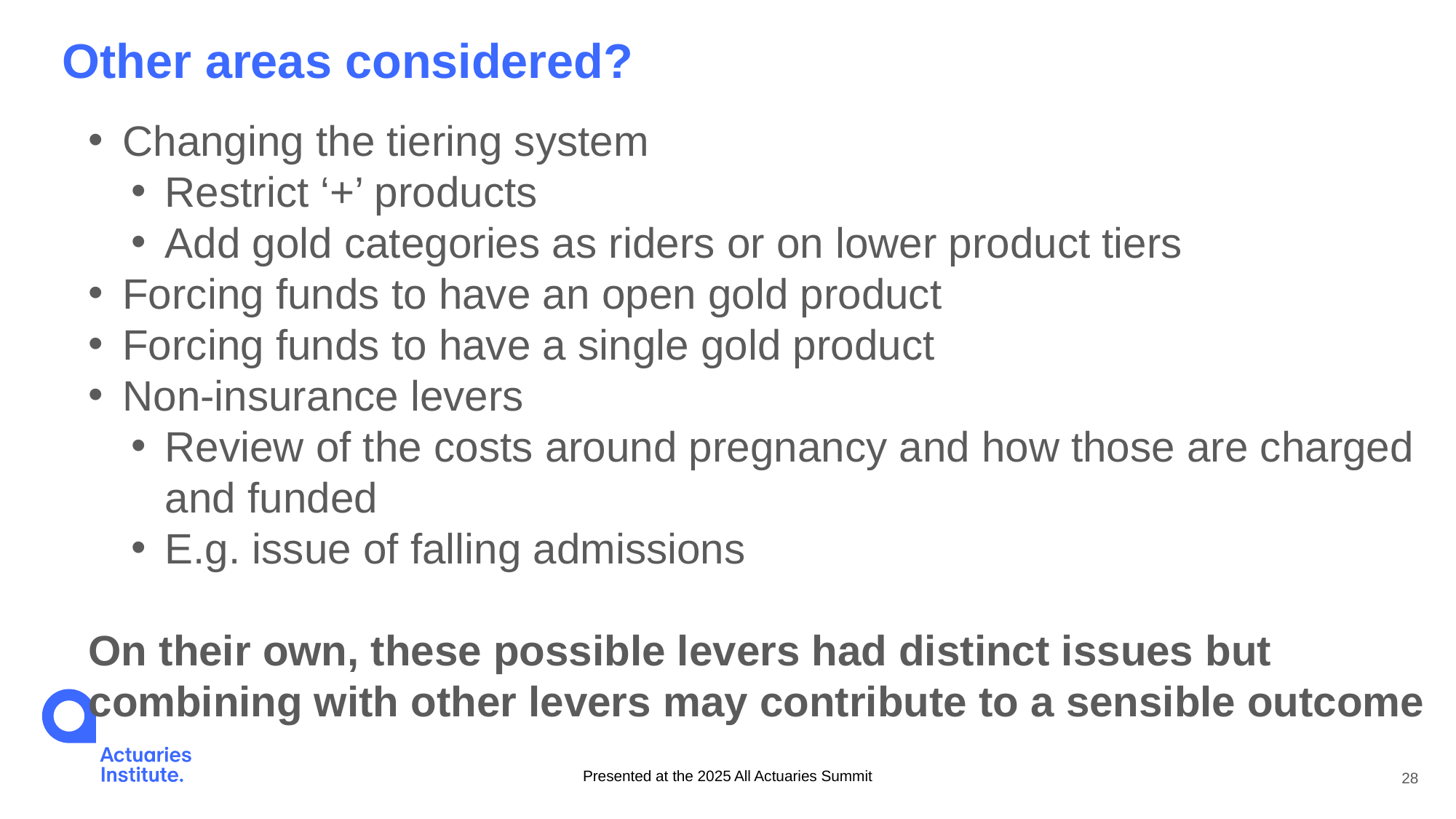

Other areas considered?
Changing the tiering system
Restrict ‘+’ products
Add gold categories as riders or on lower product tiers
Forcing funds to have an open gold product
Forcing funds to have a single gold product
Non-insurance levers
Review of the costs around pregnancy and how those are charged and funded
E.g. issue of falling admissions

On their own, these possible levers had distinct issues but combining with other levers may contribute to a sensible outcome
Presented at the 2025 All Actuaries Summit
28